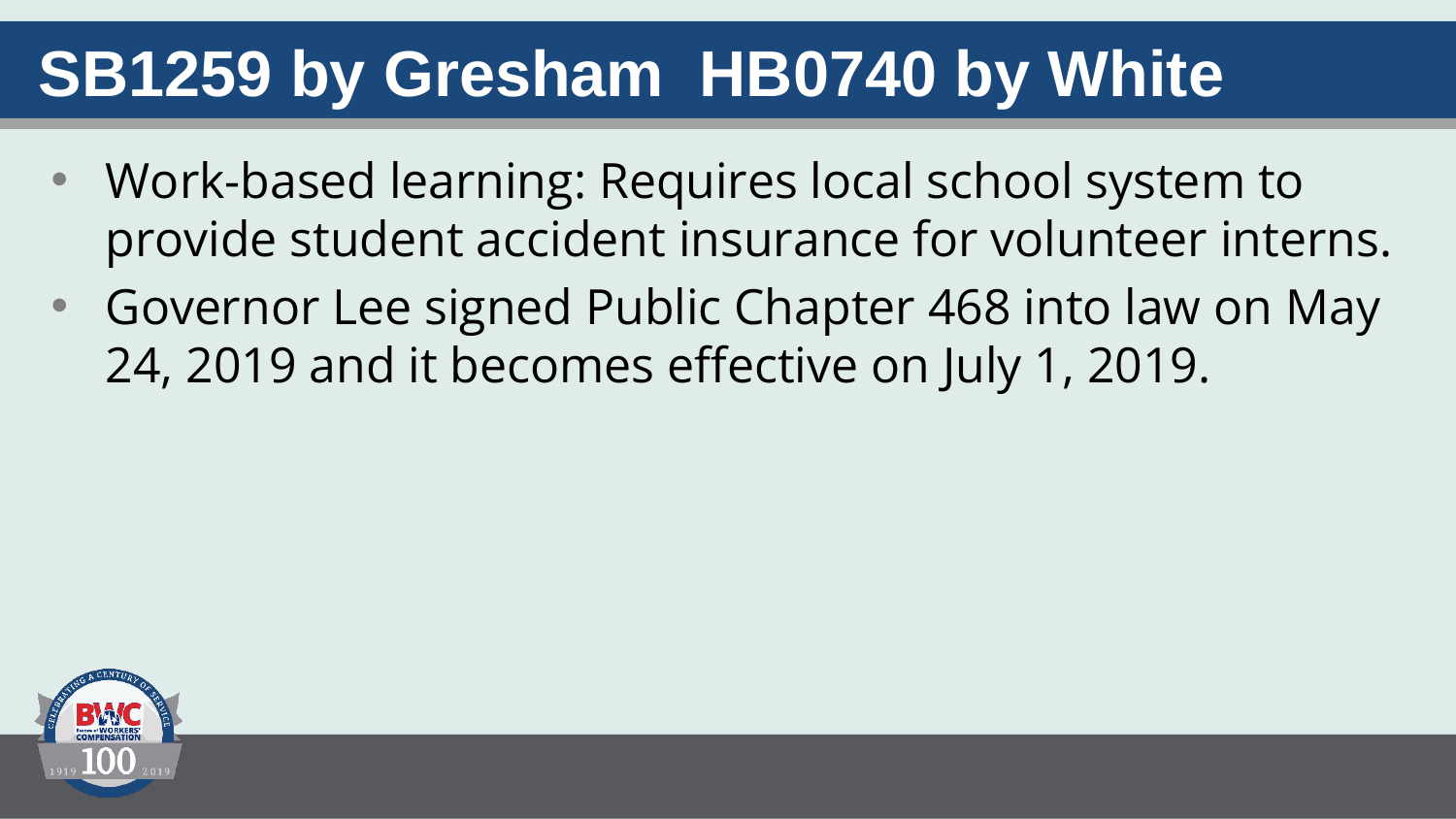

# SB1259 by Gresham  HB0740 by White
Work-based learning: Requires local school system to provide student accident insurance for volunteer interns.
Governor Lee signed Public Chapter 468 into law on May 24, 2019 and it becomes effective on July 1, 2019.